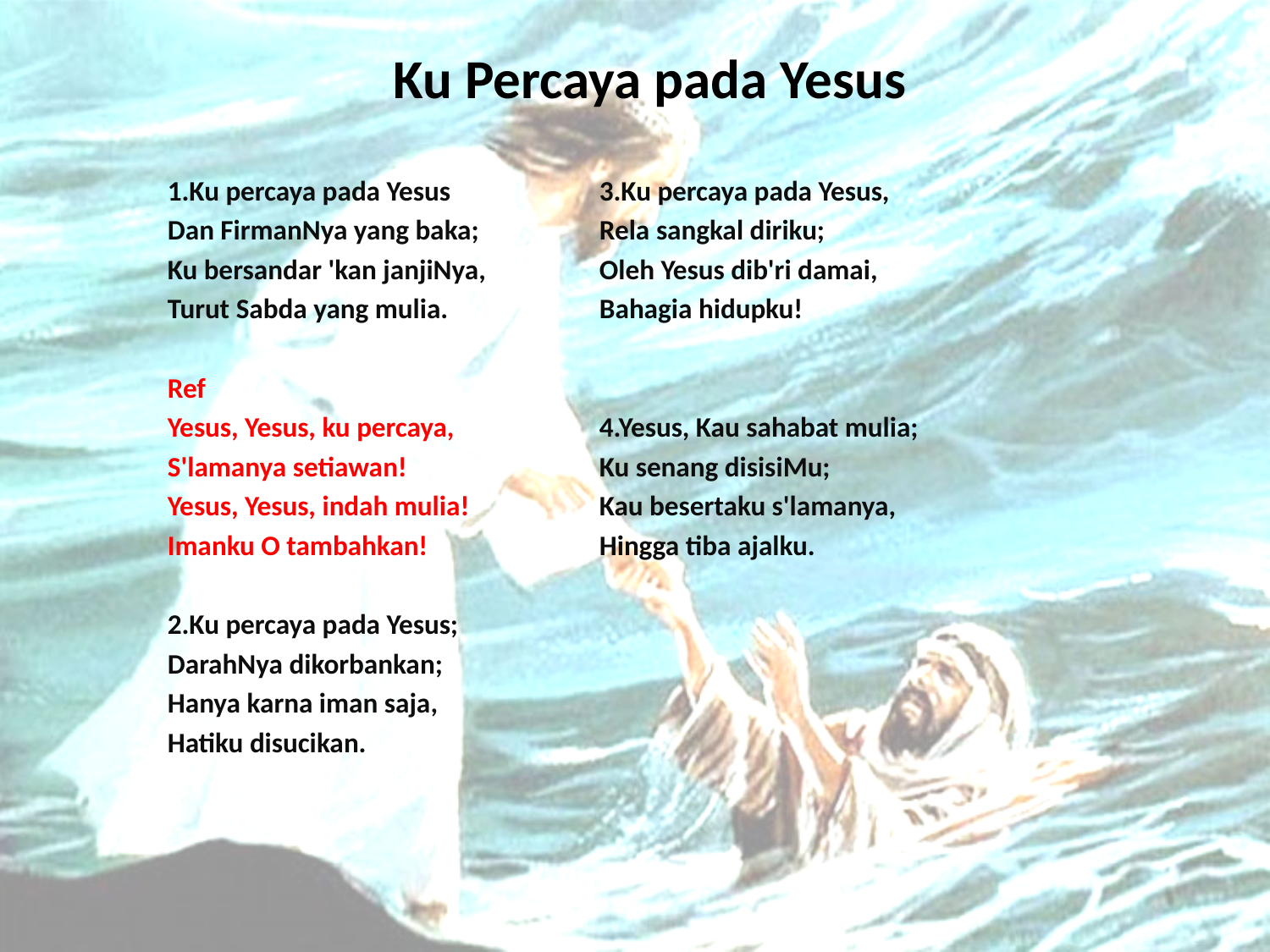

# Ku Percaya pada Yesus
1.Ku percaya pada Yesus
Dan FirmanNya yang baka;
Ku bersandar 'kan janjiNya,
Turut Sabda yang mulia.

Ref
Yesus, Yesus, ku percaya,
S'lamanya setiawan!
Yesus, Yesus, indah mulia!
Imanku O tambahkan!

2.Ku percaya pada Yesus;
DarahNya dikorbankan;
Hanya karna iman saja,
Hatiku disucikan.

3.Ku percaya pada Yesus,
Rela sangkal diriku;
Oleh Yesus dib'ri damai,
Bahagia hidupku!

4.Yesus, Kau sahabat mulia;
Ku senang disisiMu;
Kau besertaku s'lamanya,
Hingga tiba ajalku.